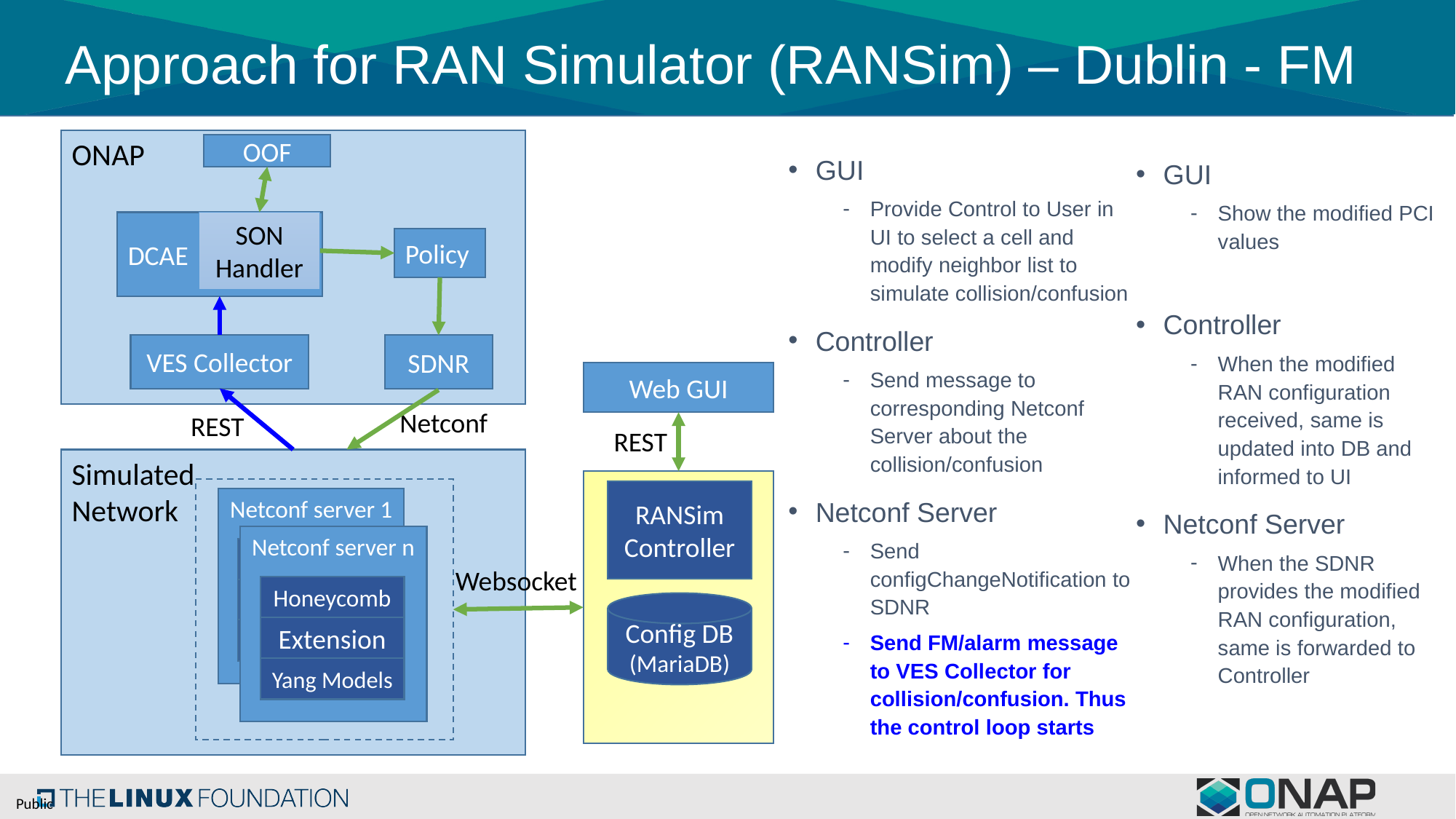

# Approach for RAN Simulator (RANSim) – Dublin - FM
ONAP
OOF
GUI
Provide Control to User in UI to select a cell and modify neighbor list to simulate collision/confusion
Controller
Send message to corresponding Netconf Server about the collision/confusion
Netconf Server
Send configChangeNotification to SDNR
Send FM/alarm message to VES Collector for collision/confusion. Thus the control loop starts

GUI
Show the modified PCI values

Controller
When the modified RAN configuration received, same is updated into DB and informed to UI
Netconf Server
When the SDNR provides the modified RAN configuration, same is forwarded to Controller

DCAE
SON Handler
Policy
VES Collector
SDNR
Web GUI
Netconf
REST
REST
Simulated
Network

RANSim
Controller
Netconf server 1
Honeycomb
Extension
Yang Model
Netconf server n
Honeycomb
Extension
Yang Models
Websocket
Config DB
(MariaDB)